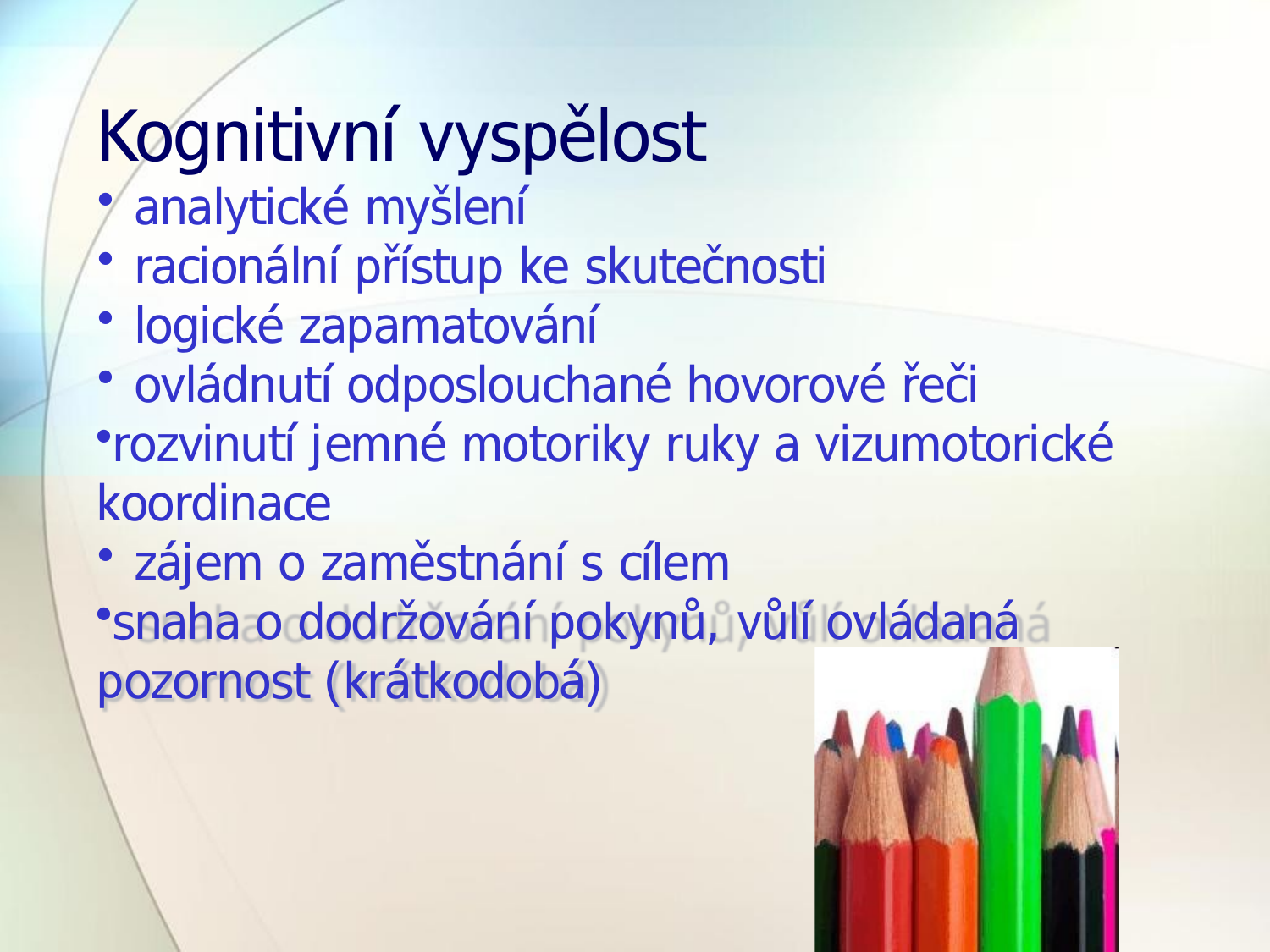

# Kognitivní vyspělost
analytické myšlení
racionální přístup ke skutečnosti
logické zapamatování
ovládnutí odposlouchané hovorové řeči
rozvinutí jemné motoriky ruky a vizumotorické  koordinace
zájem o zaměstnání s cílem
snaha o dodržování pokynů, vůlí ovládaná  pozornost (krátkodobá)